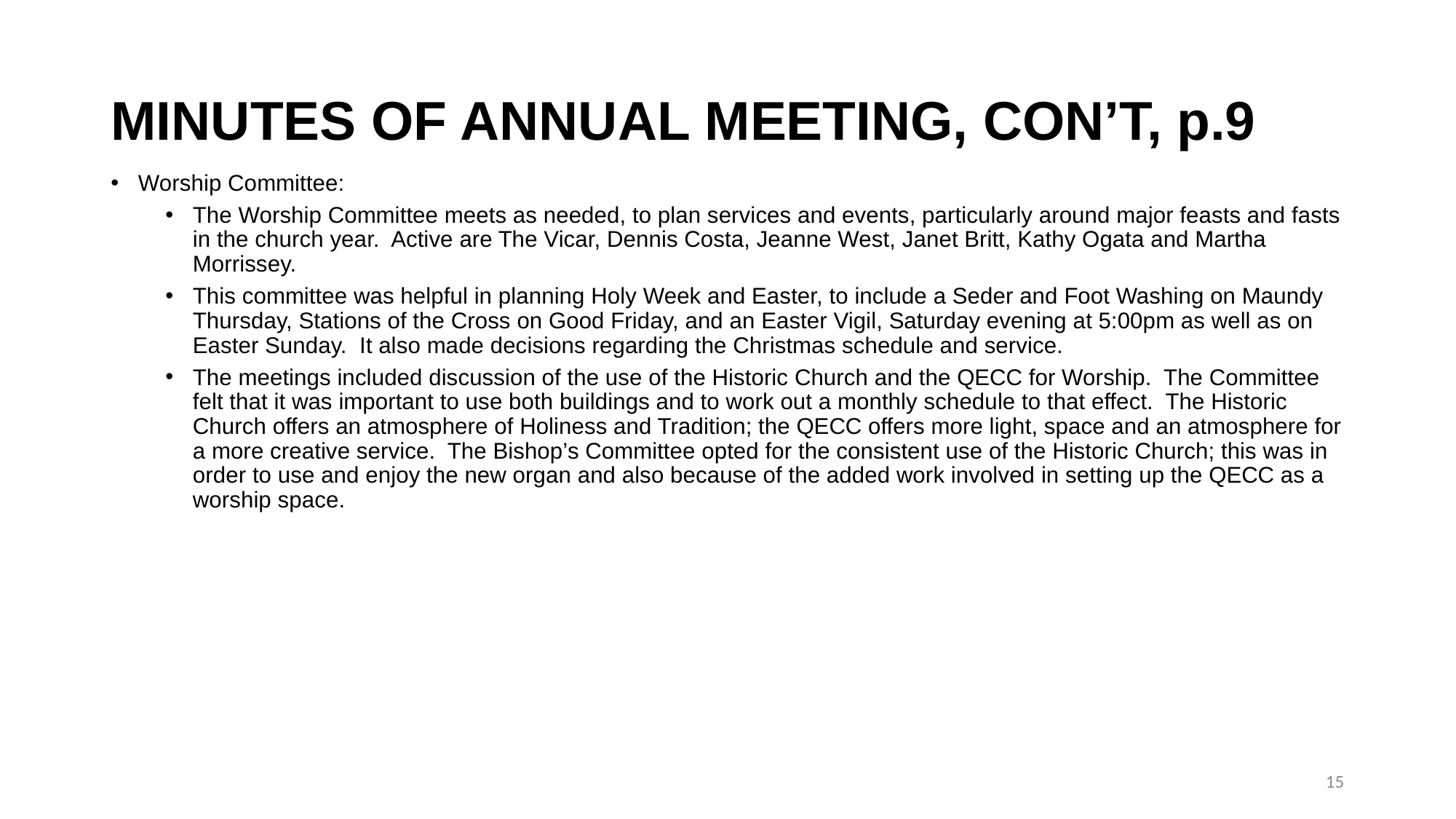

# MINUTES OF ANNUAL MEETING, CON’T, p.9
Worship Committee:
The Worship Committee meets as needed, to plan services and events, particularly around major feasts and fasts in the church year.  Active are The Vicar, Dennis Costa, Jeanne West, Janet Britt, Kathy Ogata and Martha Morrissey.
This committee was helpful in planning Holy Week and Easter, to include a Seder and Foot Washing on Maundy Thursday, Stations of the Cross on Good Friday, and an Easter Vigil, Saturday evening at 5:00pm as well as on Easter Sunday.  It also made decisions regarding the Christmas schedule and service.
The meetings included discussion of the use of the Historic Church and the QECC for Worship.  The Committee felt that it was important to use both buildings and to work out a monthly schedule to that effect.  The Historic Church offers an atmosphere of Holiness and Tradition; the QECC offers more light, space and an atmosphere for a more creative service.  The Bishop’s Committee opted for the consistent use of the Historic Church; this was in order to use and enjoy the new organ and also because of the added work involved in setting up the QECC as a worship space.

15